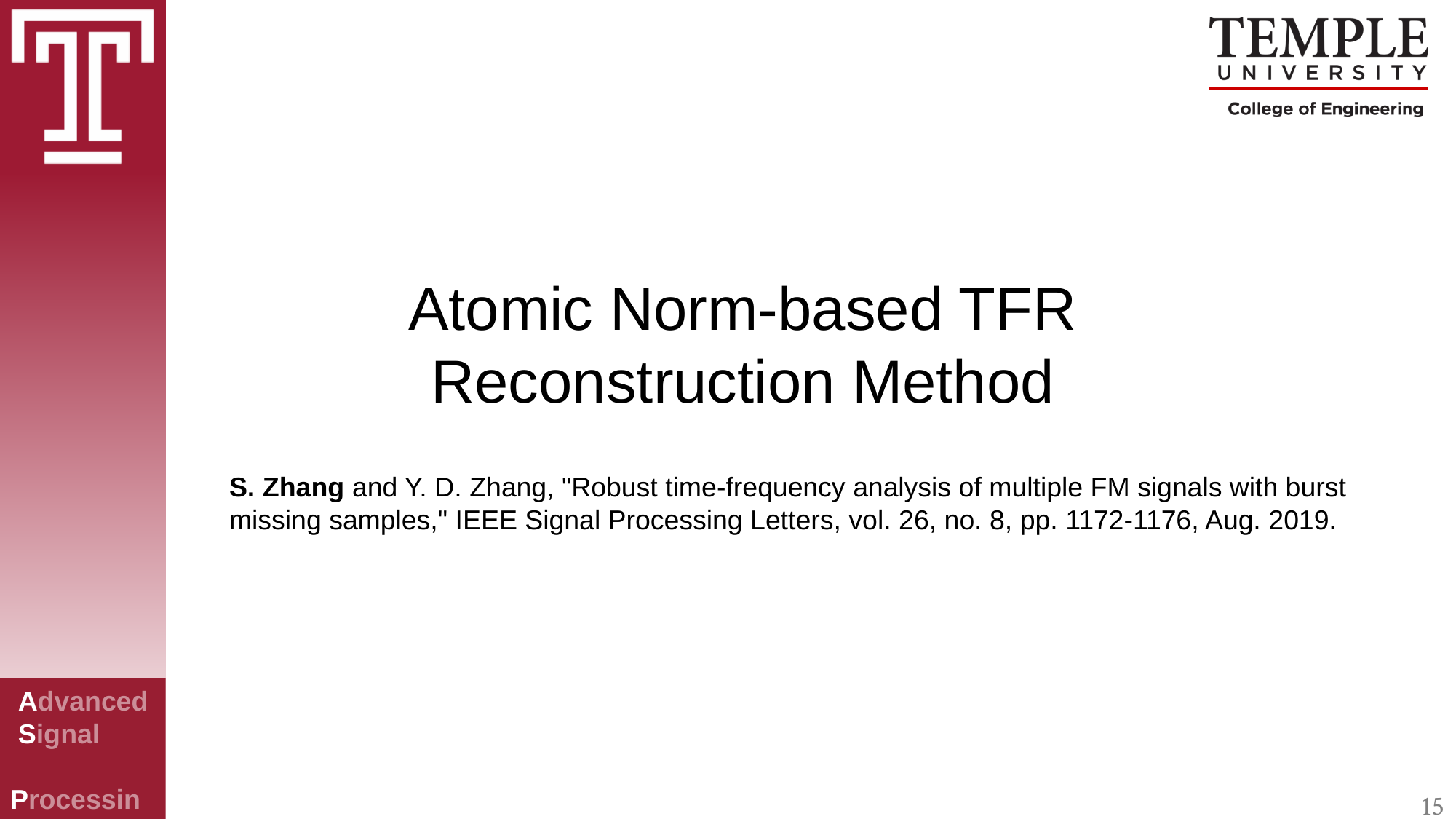

# Atomic Norm-based TFR Reconstruction Method
S. Zhang and Y. D. Zhang, "Robust time-frequency analysis of multiple FM signals with burst missing samples," IEEE Signal Processing Letters, vol. 26, no. 8, pp. 1172-1176, Aug. 2019.
15